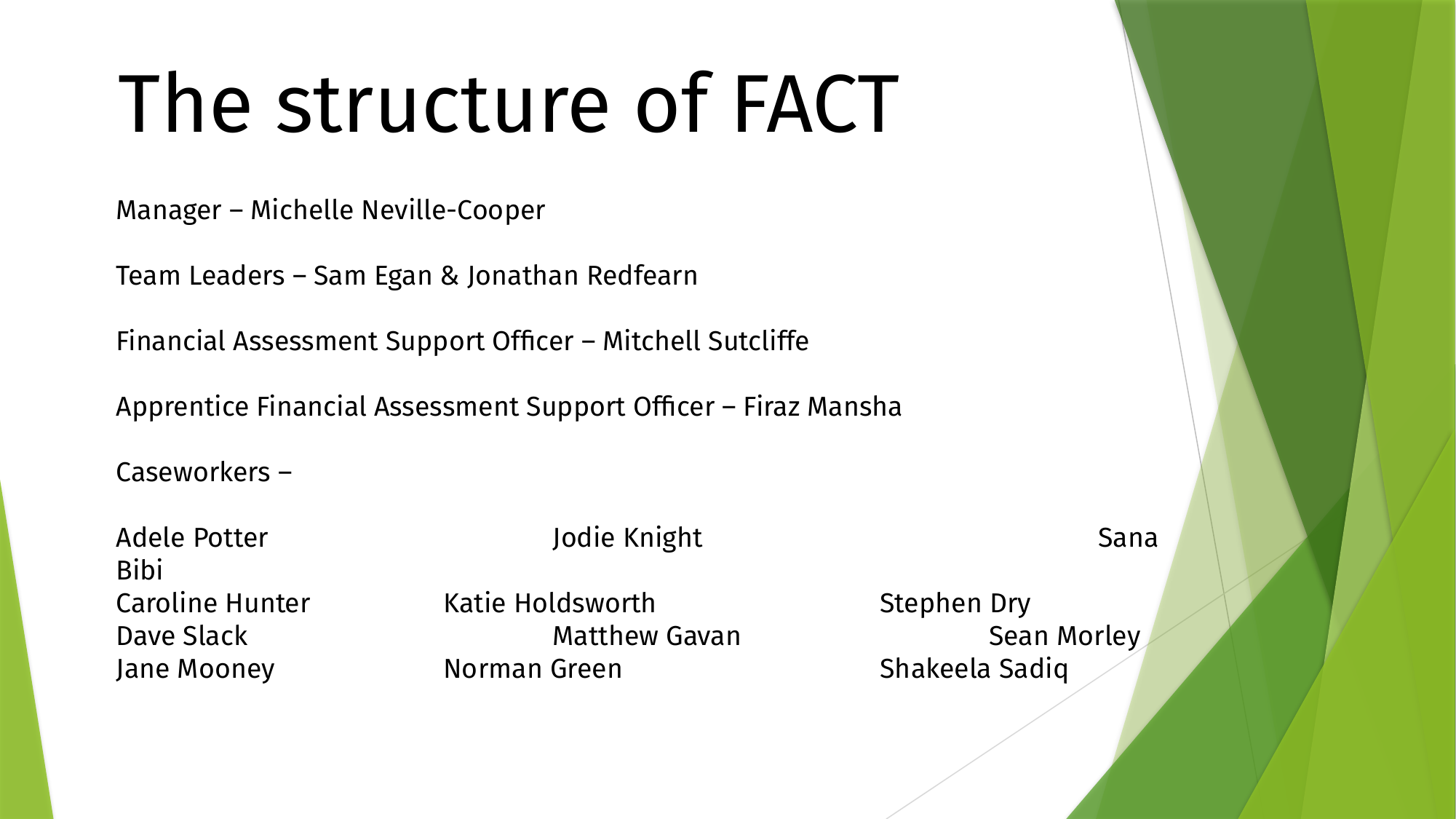

The structure of FACT
Manager – Michelle Neville-Cooper
Team Leaders – Sam Egan & Jonathan Redfearn
Financial Assessment Support Officer – Mitchell Sutcliffe
Apprentice Financial Assessment Support Officer – Firaz Mansha
Caseworkers –
Adele Potter			Jodie Knight				Sana Bibi
Caroline Hunter		Katie Holdsworth			Stephen Dry
Dave Slack 			Matthew Gavan			Sean Morley
Jane Mooney 		Norman Green			Shakeela Sadiq